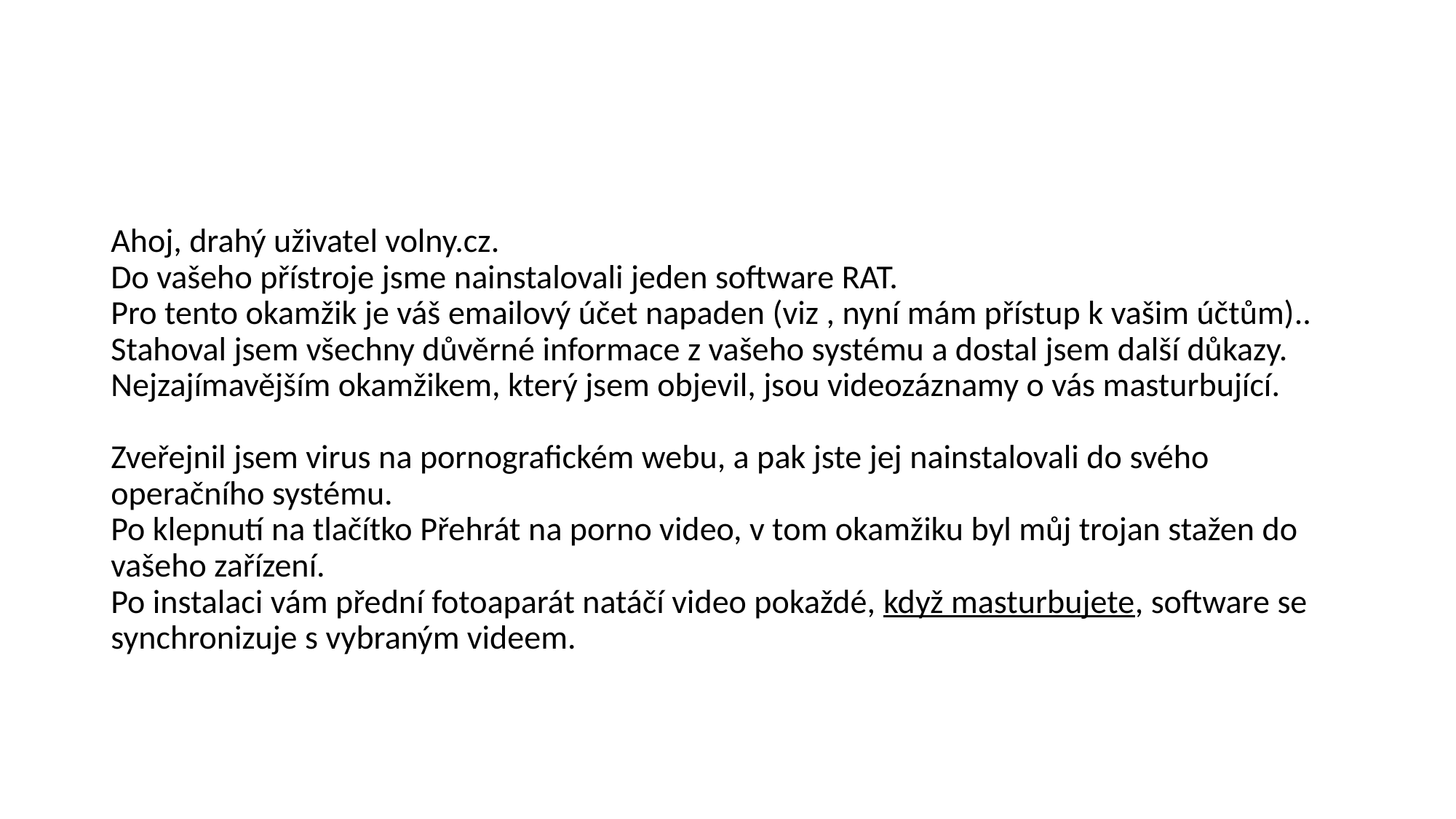

#
Ahoj, drahý uživatel volny.cz.
Do vašeho přístroje jsme nainstalovali jeden software RAT.
Pro tento okamžik je váš emailový účet napaden (viz , nyní mám přístup k vašim účtům)..
Stahoval jsem všechny důvěrné informace z vašeho systému a dostal jsem další důkazy.
Nejzajímavějším okamžikem, který jsem objevil, jsou videozáznamy o vás masturbující.
Zveřejnil jsem virus na pornografickém webu, a pak jste jej nainstalovali do svého operačního systému.
Po klepnutí na tlačítko Přehrát na porno video, v tom okamžiku byl můj trojan stažen do vašeho zařízení.
Po instalaci vám přední fotoaparát natáčí video pokaždé, když masturbujete, software se synchronizuje s vybraným videem.